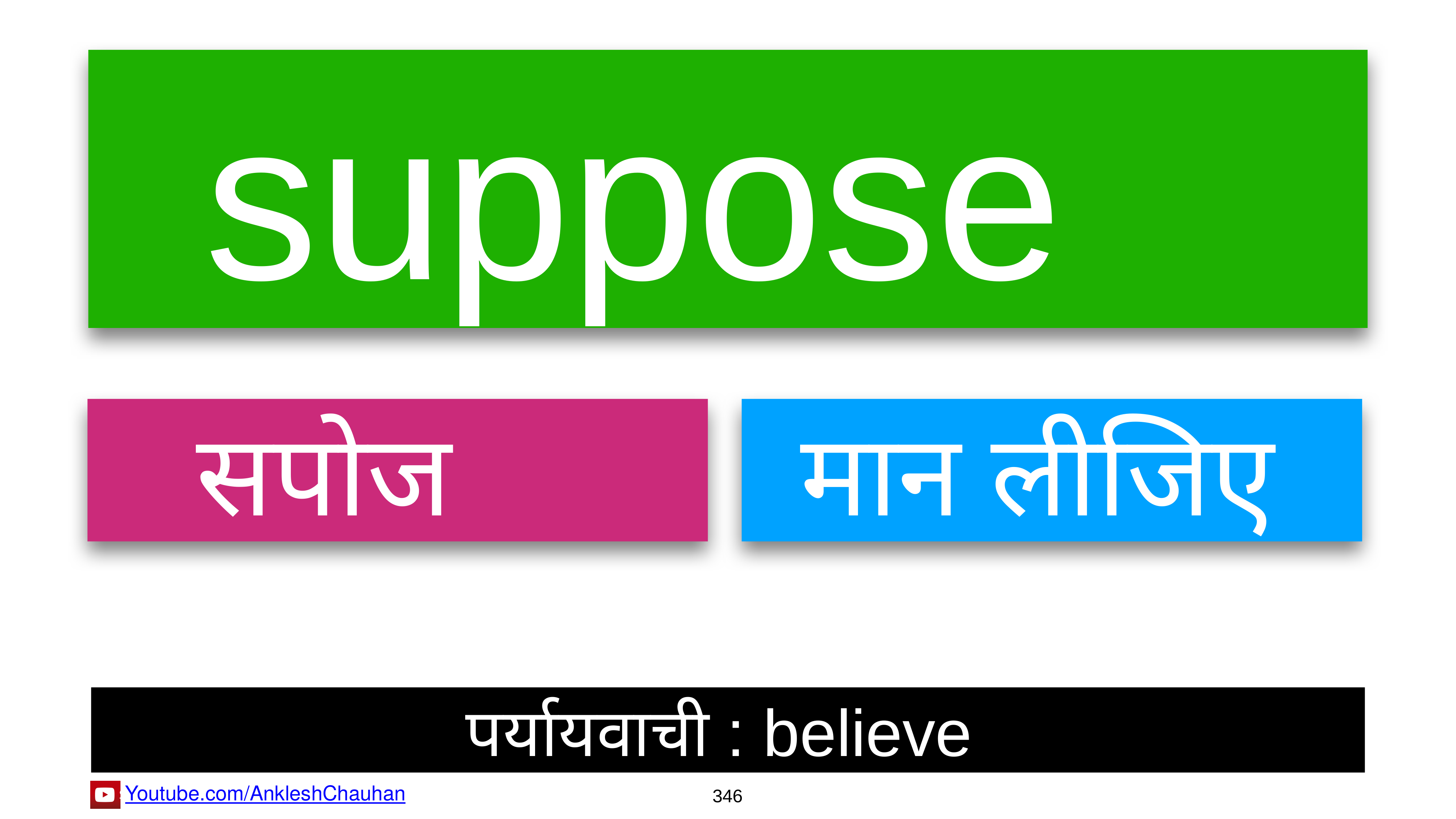

suppose
सपोज
मान लीजिए
पर्यायवाची : believe
346